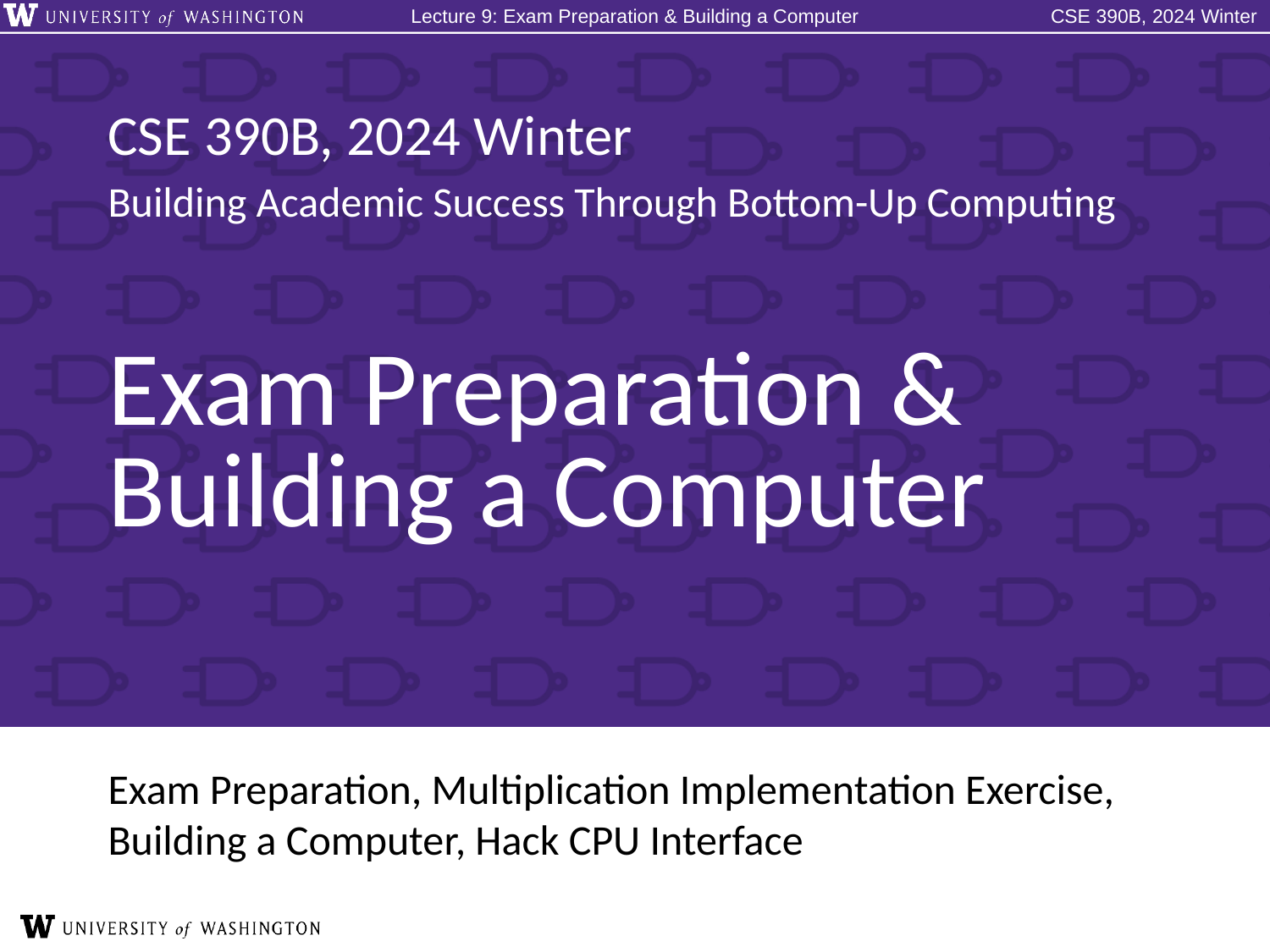

# Exam Preparation & Building a Computer
Exam Preparation, Multiplication Implementation Exercise, Building a Computer, Hack CPU Interface